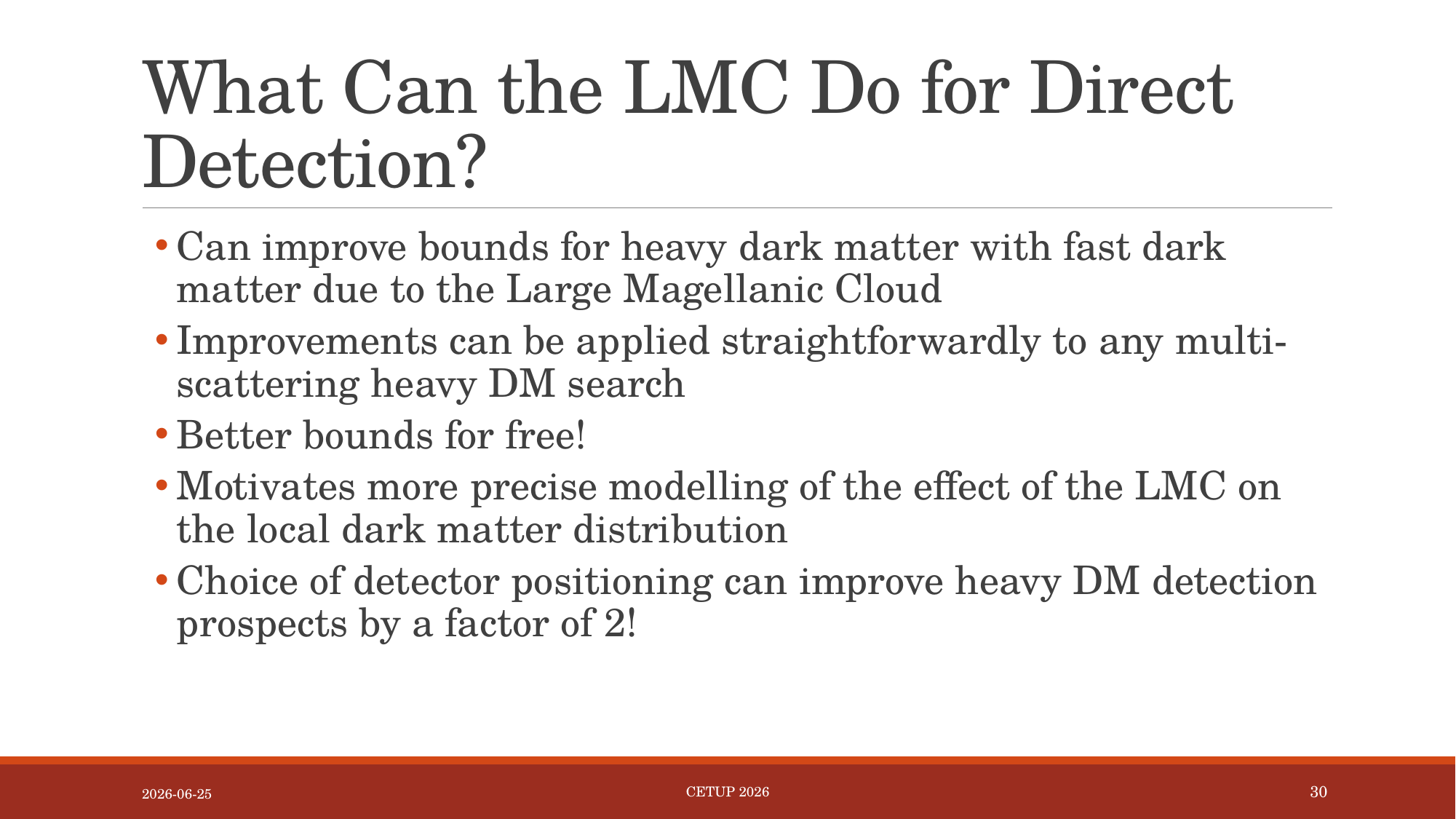

# What Can the LMC Do for Direct Detection?
Can improve bounds for heavy dark matter with fast dark matter due to the Large Magellanic Cloud
Improvements can be applied straightforwardly to any multi-scattering heavy DM search
Better bounds for free!
Motivates more precise modelling of the effect of the LMC on the local dark matter distribution
Choice of detector positioning can improve heavy DM detection prospects by a factor of 2!
2026-06-25
CETUP 2026
30